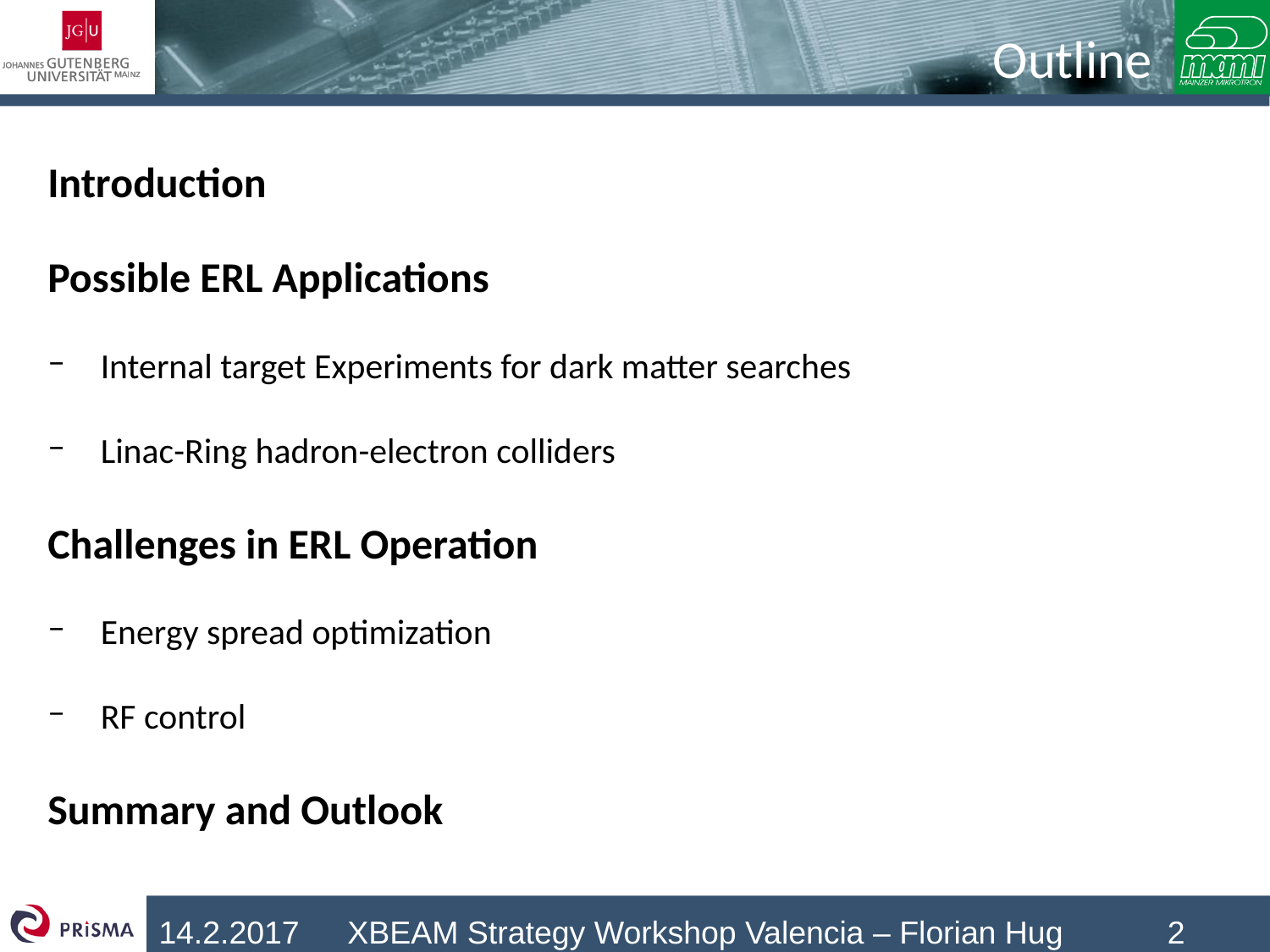

# Outline
Introduction
Possible ERL Applications
Internal target Experiments for dark matter searches
Linac-Ring hadron-electron colliders
Challenges in ERL Operation
Energy spread optimization
RF control
Summary and Outlook